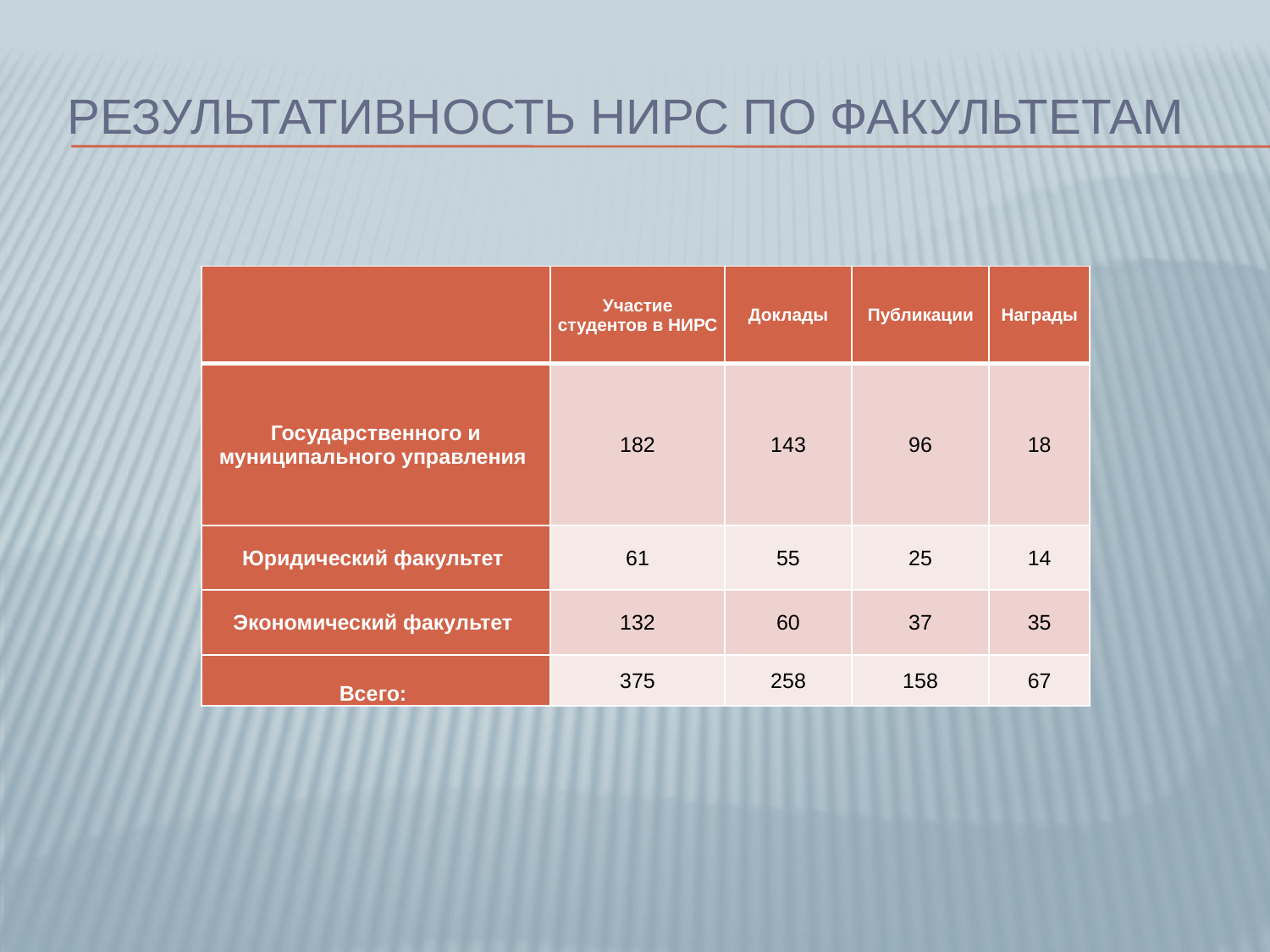

# Результативность НИРС по факультетам
|  | Участие студентов в НИРС | Доклады | Публикации | Награды |
| --- | --- | --- | --- | --- |
| Государственного и муниципального управления | 182 | 143 | 96 | 18 |
| Юридический факультет | 61 | 55 | 25 | 14 |
| Экономический факультет | 132 | 60 | 37 | 35 |
| Всего: | 375 | 258 | 158 | 67 |